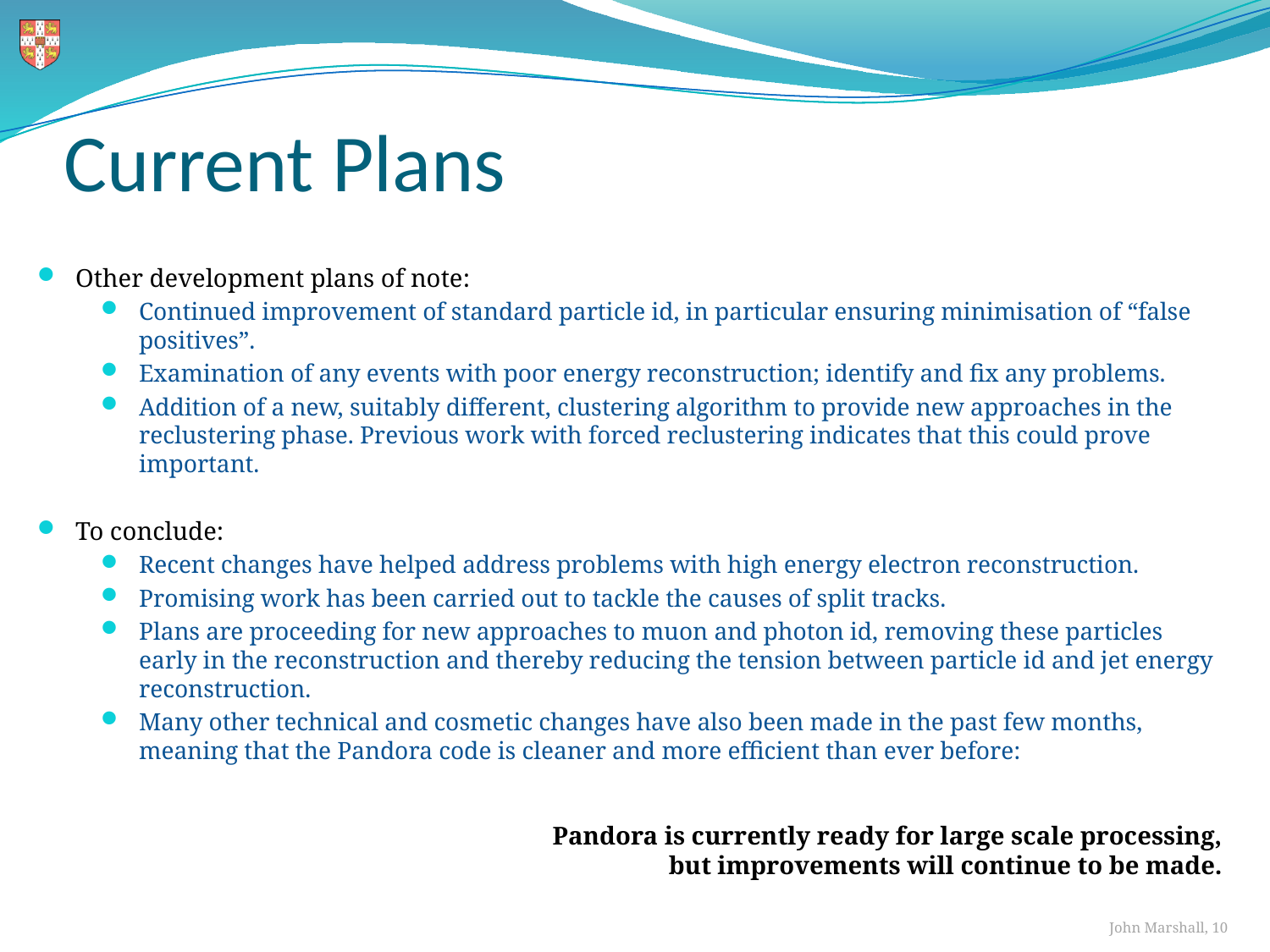

# Current Plans
Other development plans of note:
Continued improvement of standard particle id, in particular ensuring minimisation of “false positives”.
Examination of any events with poor energy reconstruction; identify and fix any problems.
Addition of a new, suitably different, clustering algorithm to provide new approaches in the reclustering phase. Previous work with forced reclustering indicates that this could prove important.

To conclude:
Recent changes have helped address problems with high energy electron reconstruction.
Promising work has been carried out to tackle the causes of split tracks.
Plans are proceeding for new approaches to muon and photon id, removing these particles early in the reconstruction and thereby reducing the tension between particle id and jet energy reconstruction.
Many other technical and cosmetic changes have also been made in the past few months, meaning that the Pandora code is cleaner and more efficient than ever before:

Pandora is currently ready for large scale processing,
 but improvements will continue to be made.